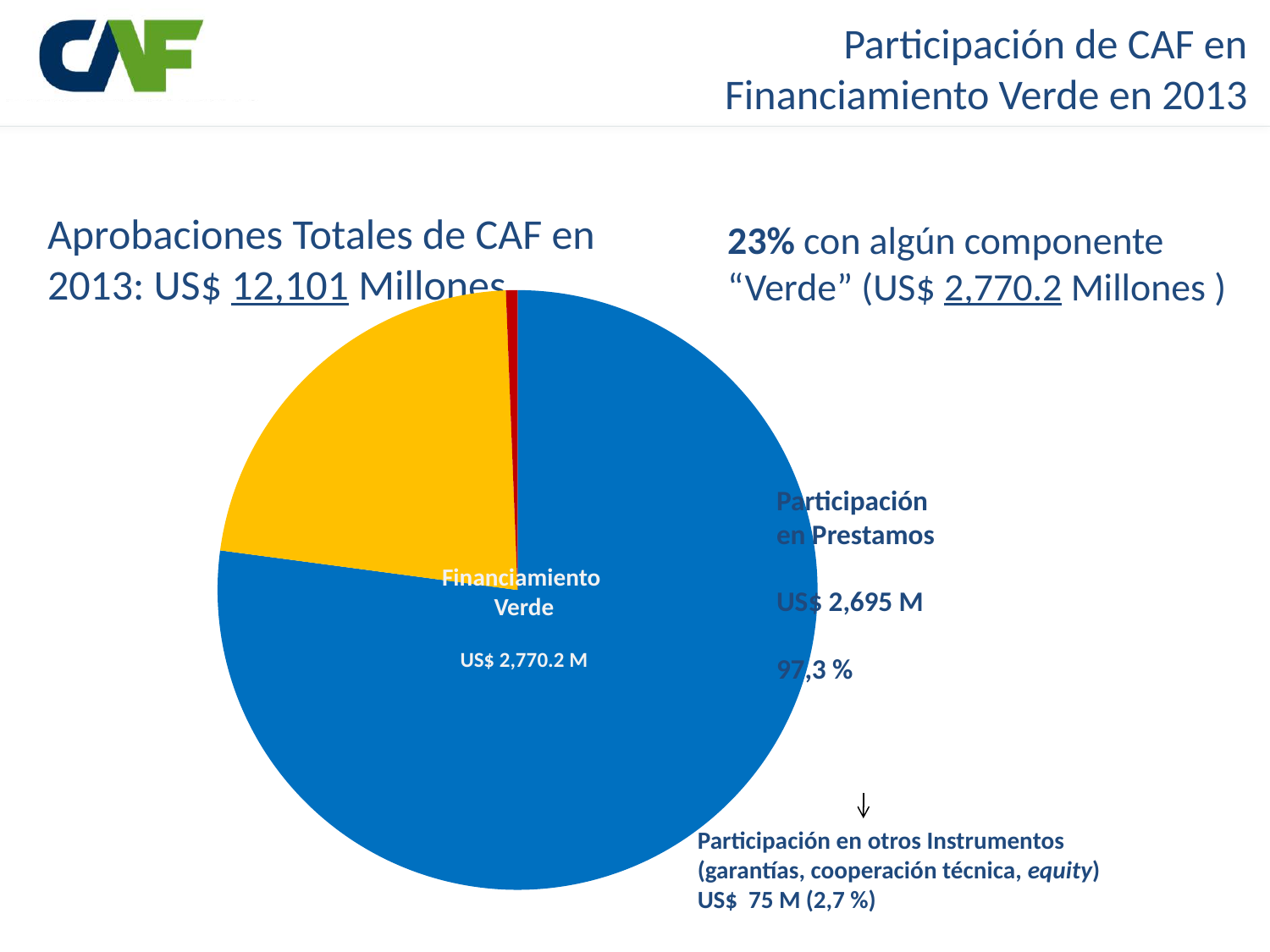

Participación de CAF en
Financiamiento Verde en 2013
Aprobaciones Totales de CAF en 2013: US$ 12,101 Millones
23% con algún componente “Verde” (US$ 2,770.2 Millones )

[unsupported chart]

Participación en Prestamos

US$ 2,695 M

97,3 %
Financiamiento  Verde

US$ 2,770.2 M
Participación en otros Instrumentos
(garantías, cooperación técnica, equity)
US$  75 M (2,7 %)